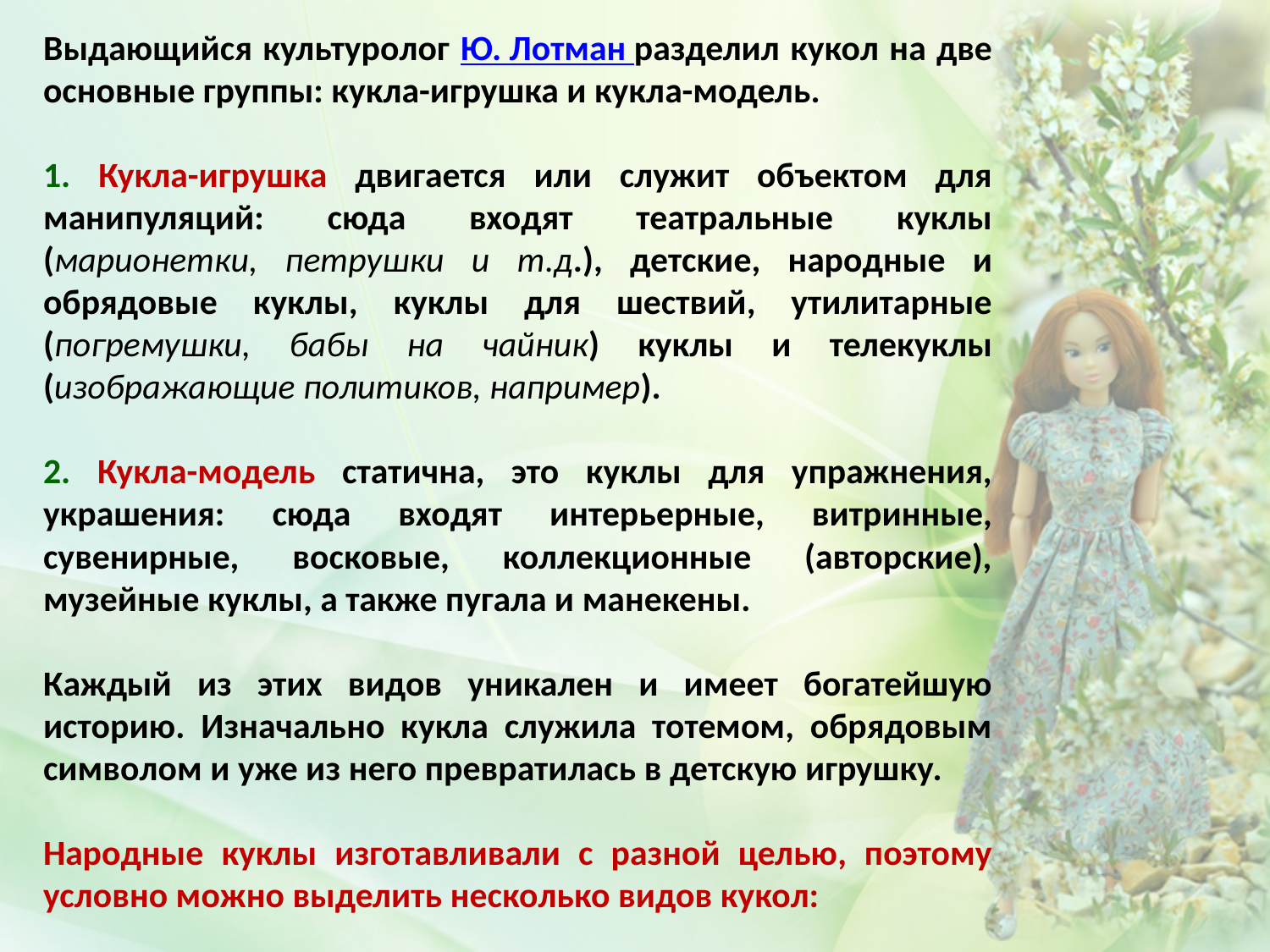

Выдающийся культуролог Ю. Лотман разделил кукол на две основные группы: кукла-игрушка и кукла-модель.

1. Кукла-игрушка двигается или служит объектом для манипуляций: сюда входят театральные куклы (марионетки, петрушки и т.д.), детские, народные и обрядовые куклы, куклы для шествий, утилитарные (погремушки, бабы на чайник) куклы и телекуклы (изображающие политиков, например).

2. Кукла-модель статична, это куклы для упражнения, украшения: сюда входят интерьерные, витринные, сувенирные, восковые, коллекционные (авторские), музейные куклы, а также пугала и манекены.

Каждый из этих видов уникален и имеет богатейшую историю. Изначально кукла служила тотемом, обрядовым символом и уже из него превратилась в детскую игрушку.

Народные куклы изготавливали с разной целью, поэтому условно можно выделить несколько видов кукол: